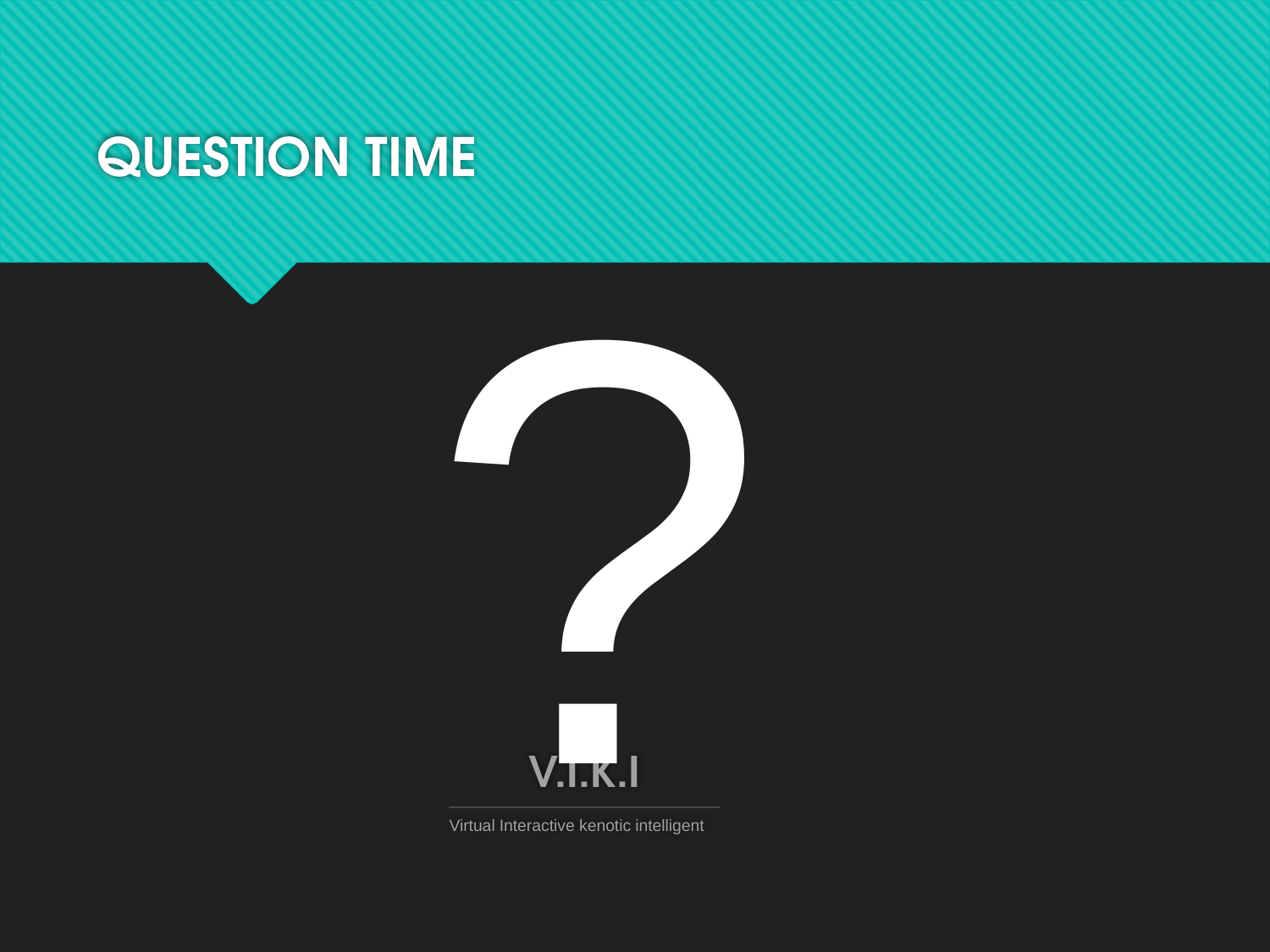

# QUESTION TIME
?
V.I.K.I
Virtual Interactive kenotic intelligent